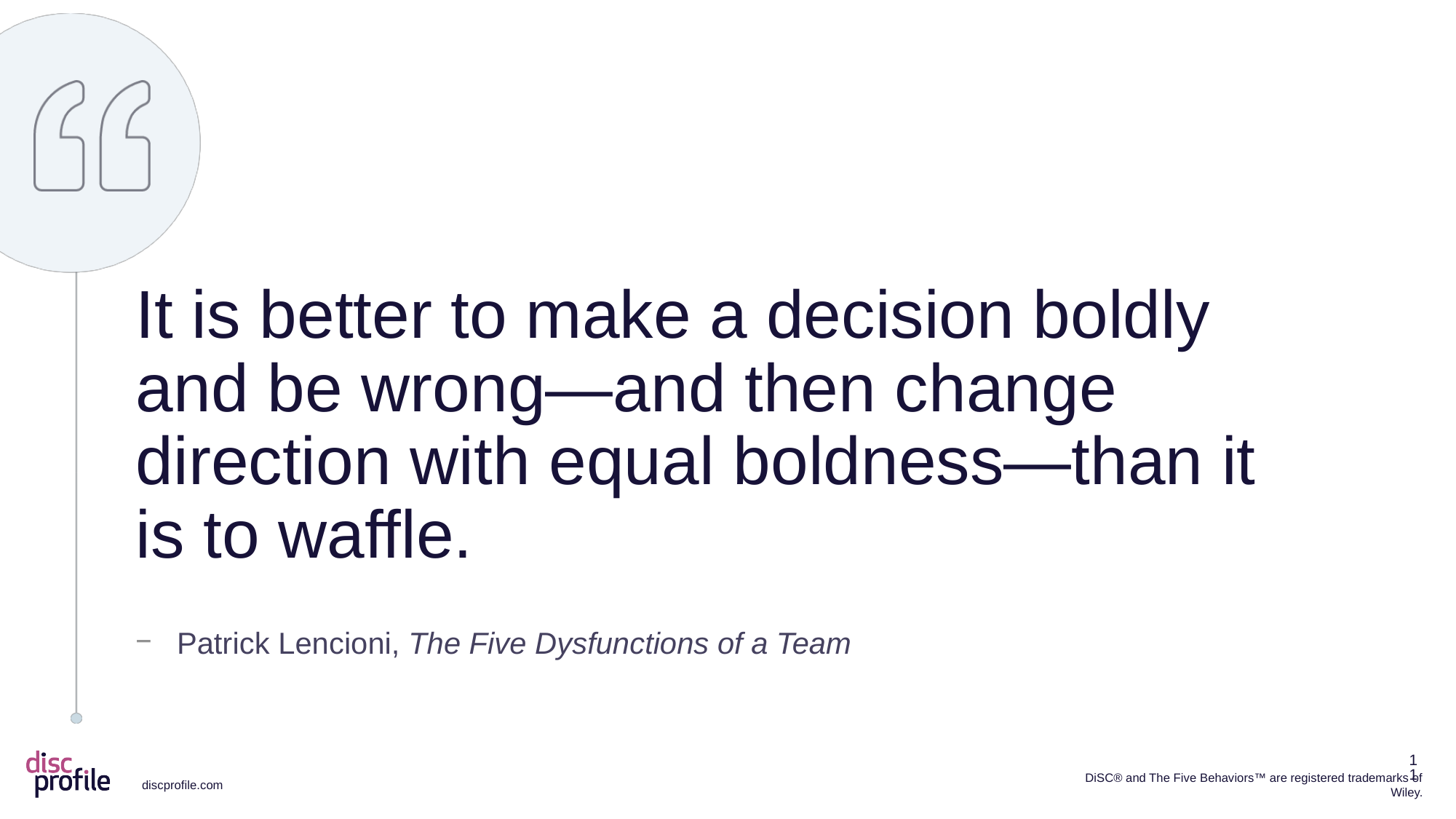

It is better to make a decision boldly and be wrong—and then change direction with equal boldness—than it is to waffle.
Patrick Lencioni, The Five Dysfunctions of a Team
11